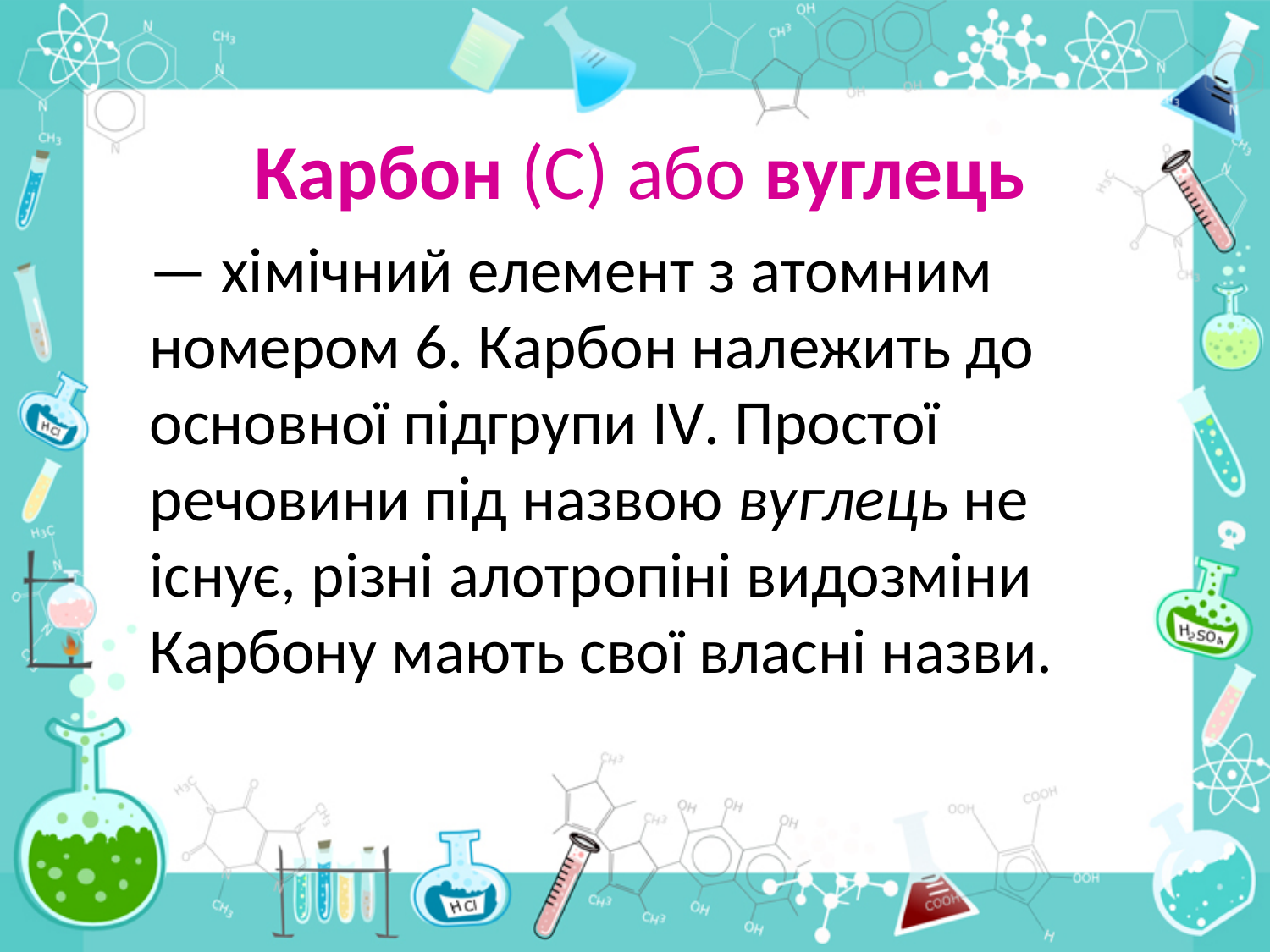

# Карбон (С) або вуглець
 	— хімічний елемент з атомним номером 6. Карбон належить до основної підгрупи IV. Простої речовини під назвою вуглець не існує, різні алотропіні видозміни 
Карбону мають свої власні назви.